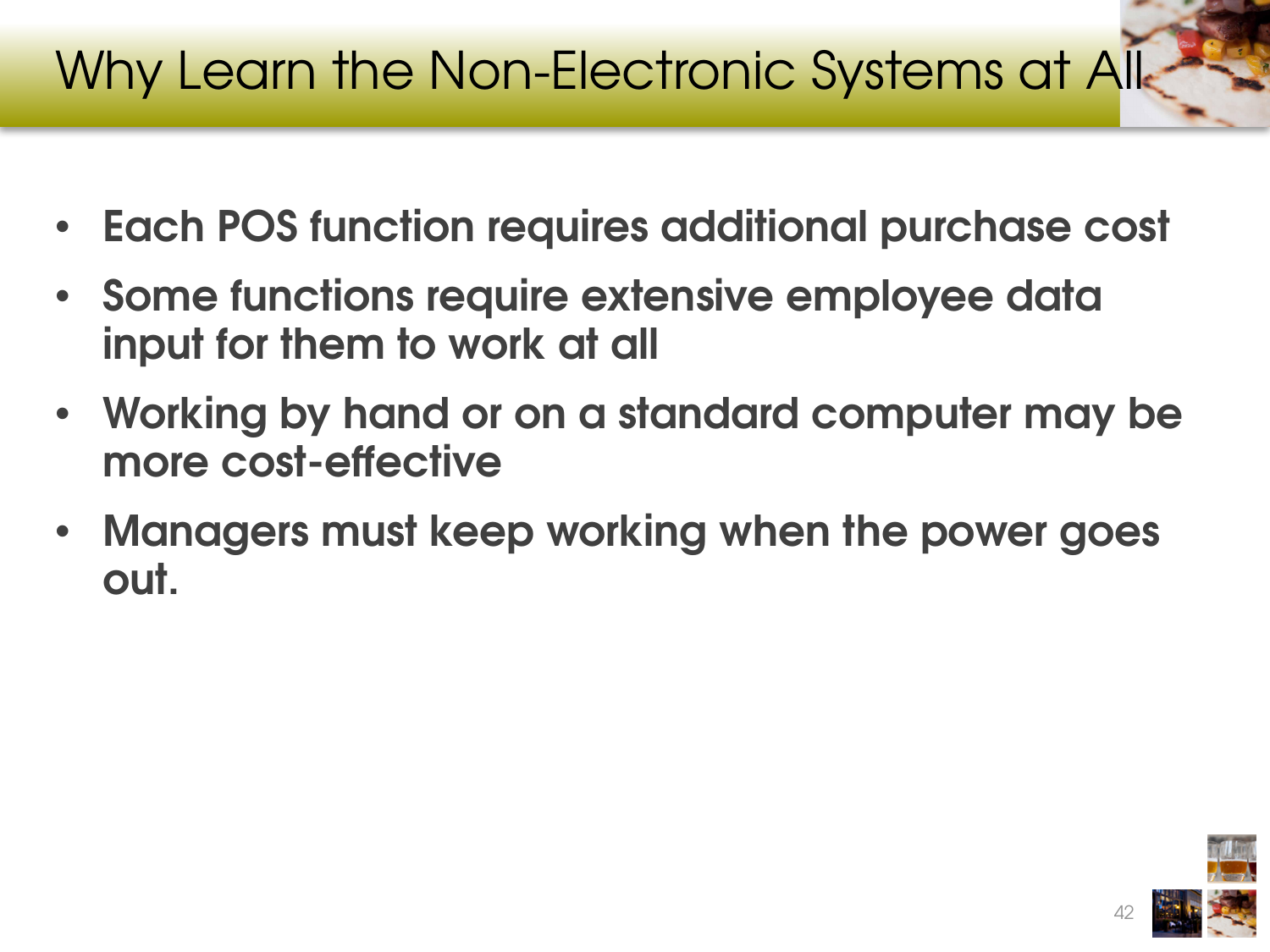

# Why Learn the Non-Electronic Systems at All
Each POS function requires additional purchase cost
Some functions require extensive employee data input for them to work at all
Working by hand or on a standard computer may be more cost-effective
Managers must keep working when the power goes out.
42